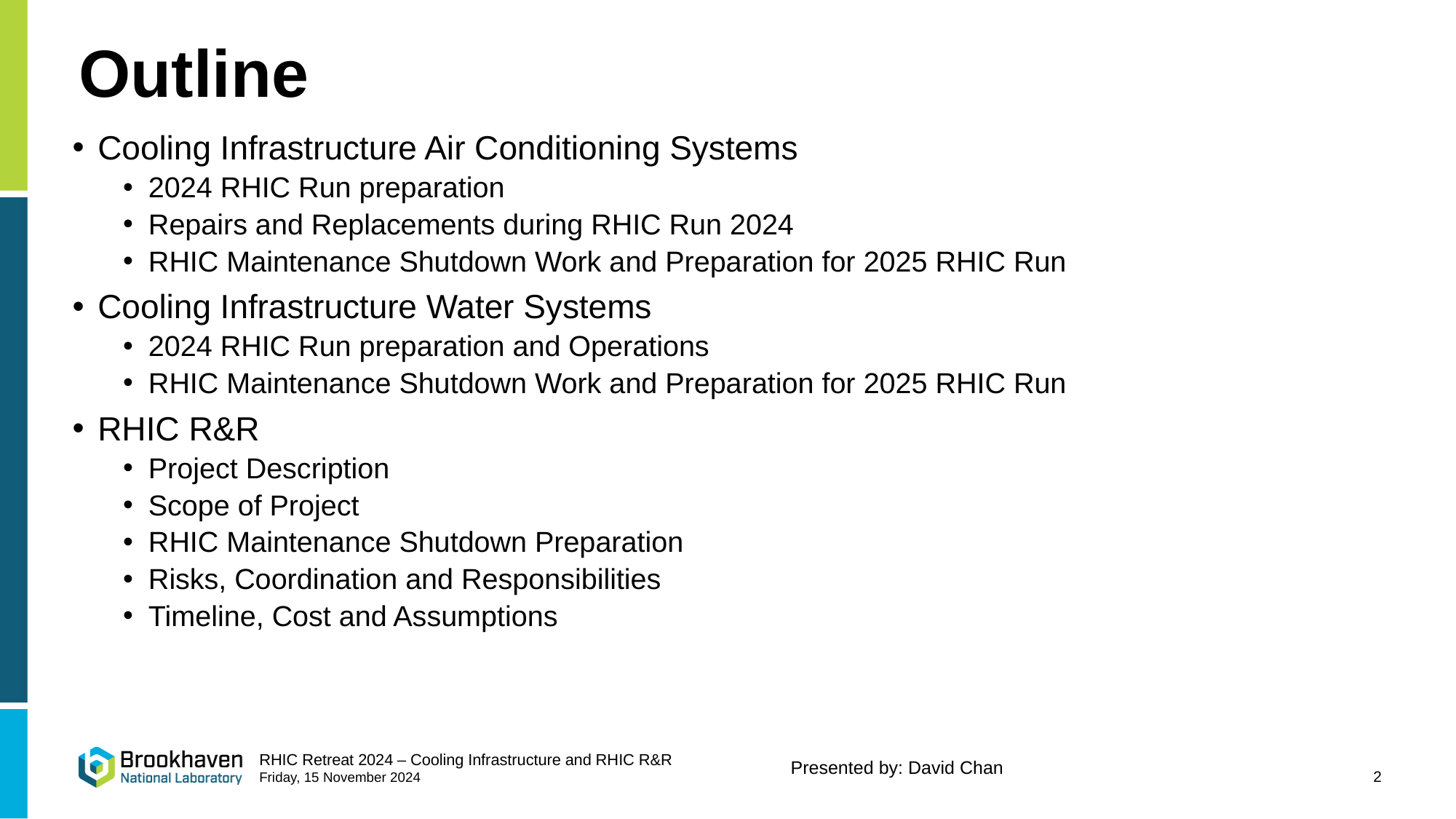

# Outline
Cooling Infrastructure Air Conditioning Systems
2024 RHIC Run preparation
Repairs and Replacements during RHIC Run 2024
RHIC Maintenance Shutdown Work and Preparation for 2025 RHIC Run
Cooling Infrastructure Water Systems
2024 RHIC Run preparation and Operations
RHIC Maintenance Shutdown Work and Preparation for 2025 RHIC Run
RHIC R&R
Project Description
Scope of Project
RHIC Maintenance Shutdown Preparation
Risks, Coordination and Responsibilities
Timeline, Cost and Assumptions

2